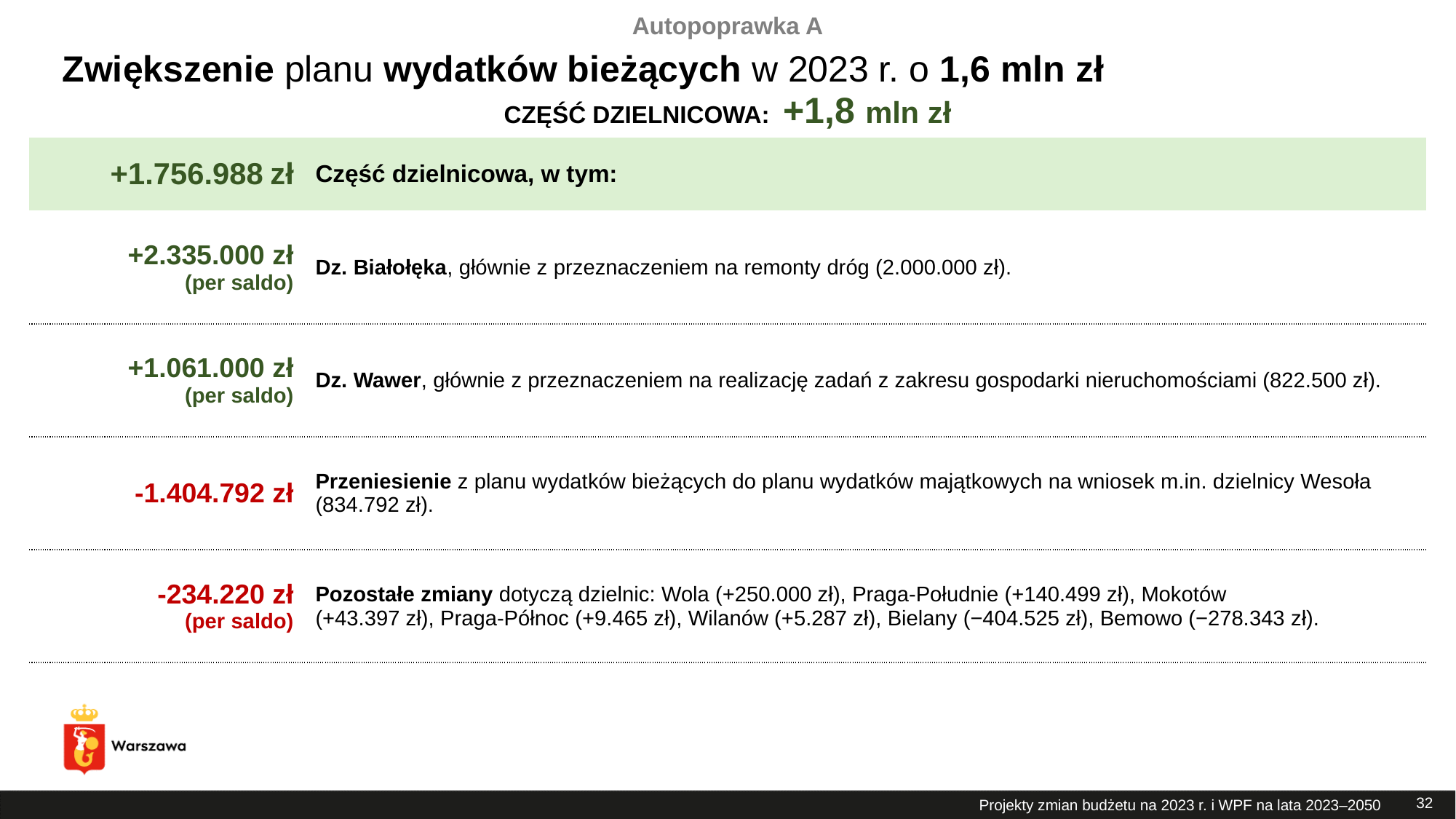

Autopoprawka A
# Zwiększenie planu wydatków bieżących w 2023 r. o 1,6 mln zł
CZĘŚĆ DZIELNICOWA:  +1,8 mln zł
| +1.756.988 zł | Część dzielnicowa, w tym: |
| --- | --- |
| +2.335.000 zł (per saldo) | Dz. Białołęka, głównie z przeznaczeniem na remonty dróg (2.000.000 zł). |
| +1.061.000 zł (per saldo) | Dz. Wawer, głównie z przeznaczeniem na realizację zadań z zakresu gospodarki nieruchomościami (822.500 zł). |
| -1.404.792 zł | Przeniesienie z planu wydatków bieżących do planu wydatków majątkowych na wniosek m.in. dzielnicy Wesoła (834.792 zł). |
| -234.220 zł (per saldo) | Pozostałe zmiany dotyczą dzielnic: Wola (+250.000 zł), Praga-Południe (+140.499 zł), Mokotów (+43.397 zł), Praga-Północ (+9.465 zł), Wilanów (+5.287 zł), Bielany (−404.525 zł), Bemowo (−278.343 zł). |
32
Projekty zmian budżetu na 2023 r. i WPF na lata 2023–2050